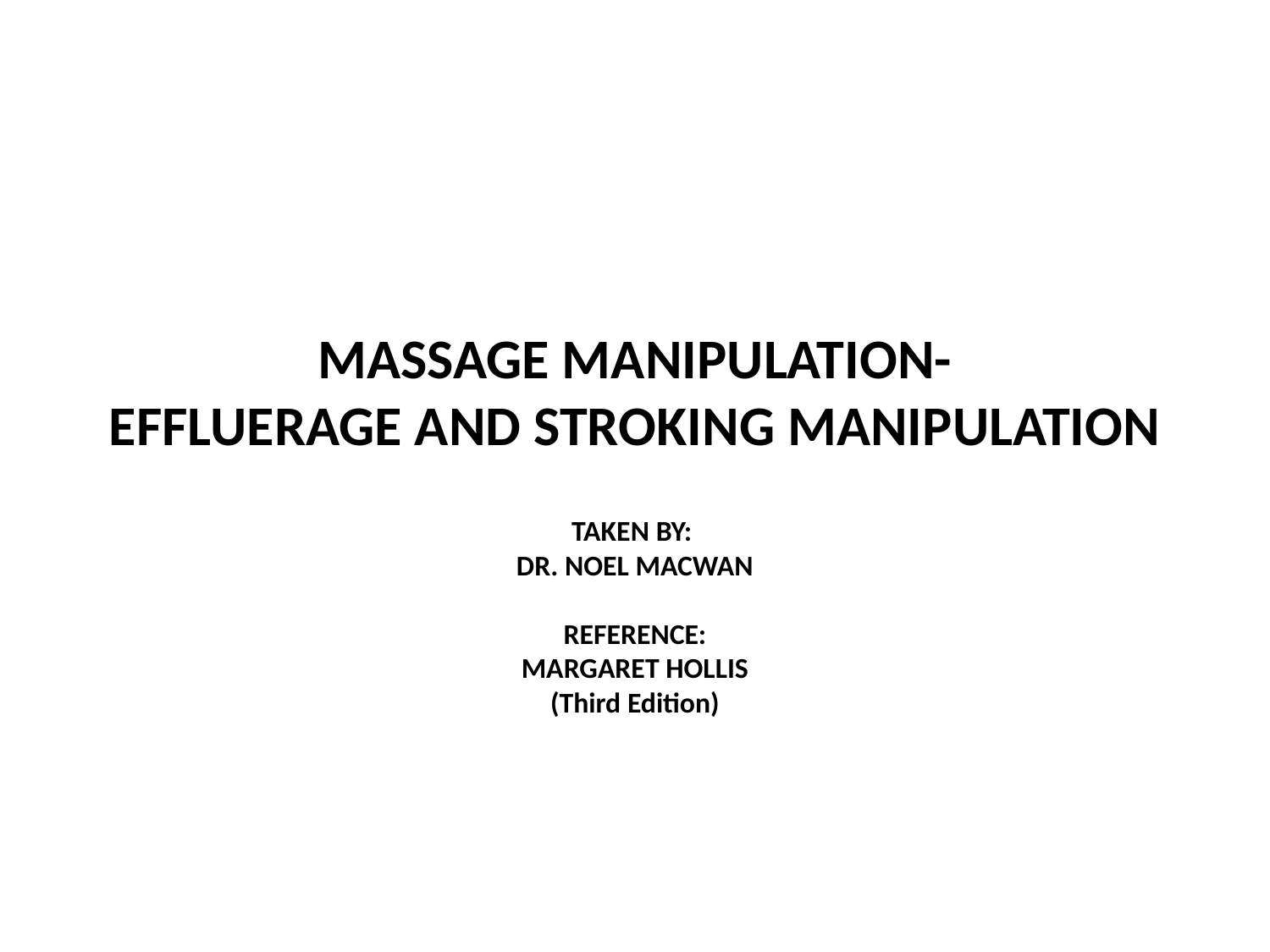

# MASSAGE MANIPULATION- EFFLUERAGE AND STROKING MANIPULATION TAKEN BY: DR. NOEL MACWAN REFERENCE: MARGARET HOLLIS (Third Edition)